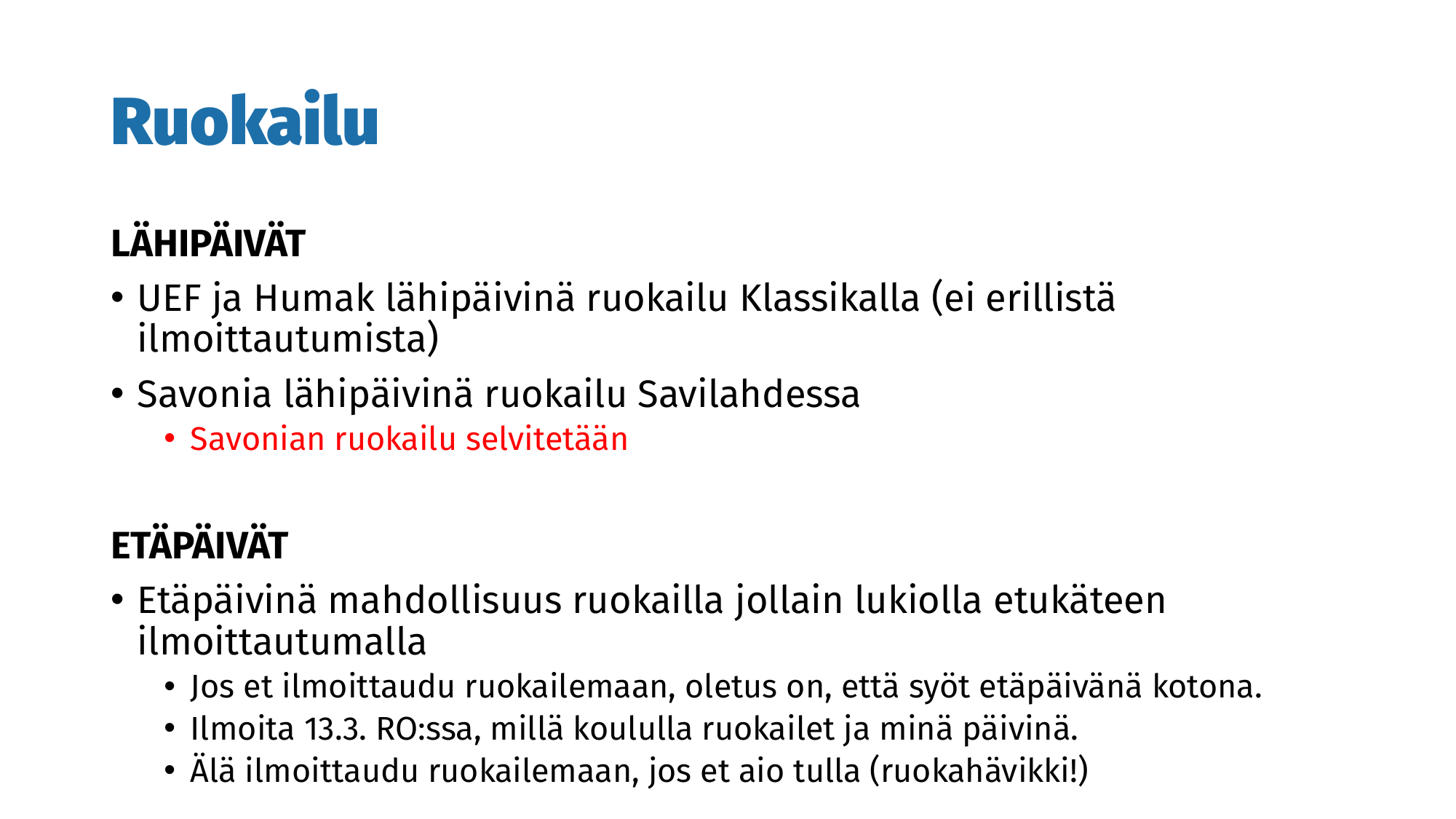

# Ruokailu
LÄHIPÄIVÄT
UEF ja Humak lähipäivinä ruokailu Klassikalla (ei erillistä ilmoittautumista)
Savonia lähipäivinä ruokailu Savilahdessa
Savonian ruokailu selvitetään

ETÄPÄIVÄT
Etäpäivinä mahdollisuus ruokailla jollain lukiolla etukäteen ilmoittautumalla
Jos et ilmoittaudu ruokailemaan, oletus on, että syöt etäpäivänä kotona.
Ilmoita 13.3. RO:ssa, millä koululla ruokailet ja minä päivinä.
Älä ilmoittaudu ruokailemaan, jos et aio tulla (ruokahävikki!)